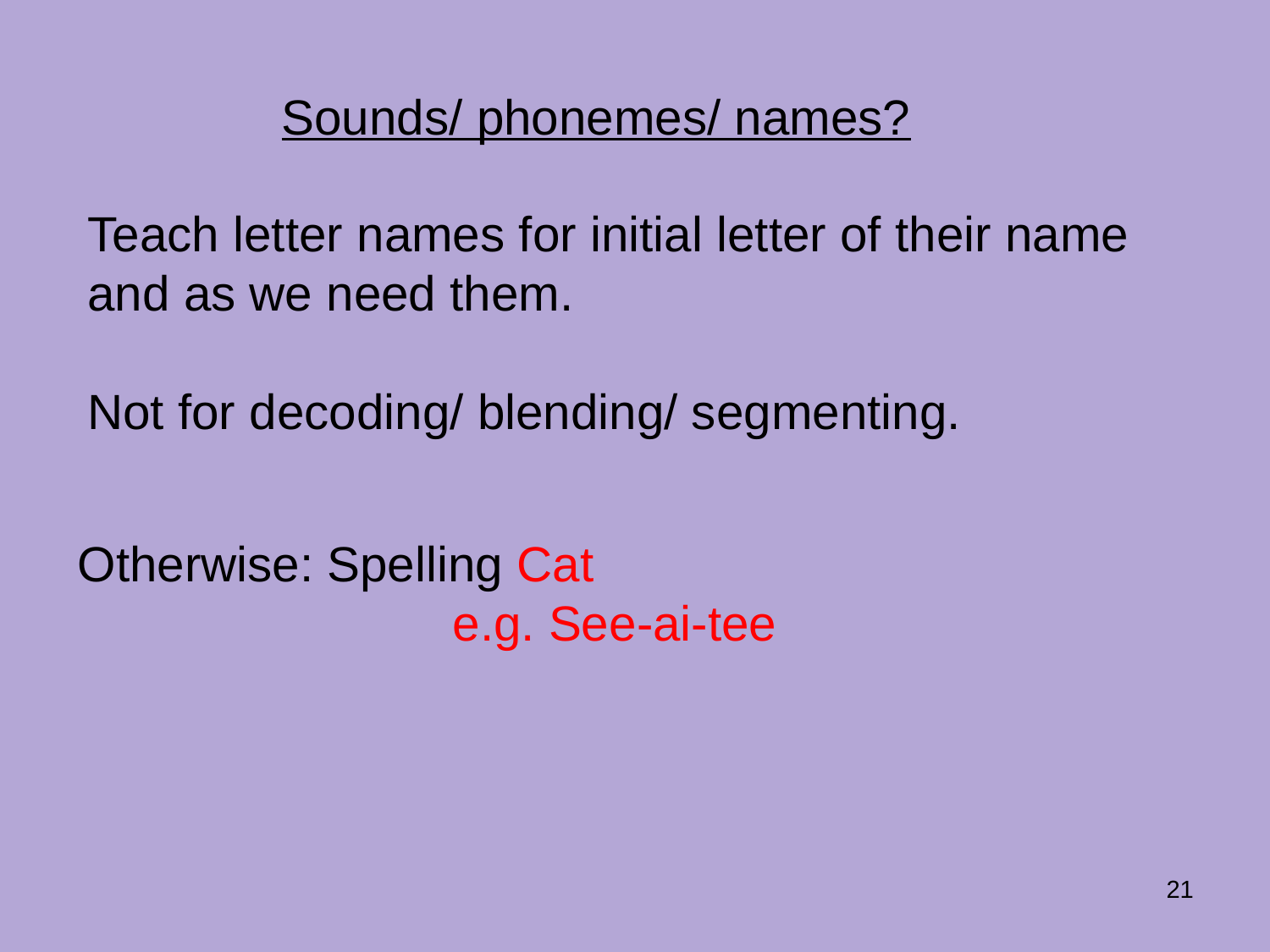

# Sounds/ phonemes/ names?
Teach letter names for initial letter of their name and as we need them.

Not for decoding/ blending/ segmenting.

Otherwise: Spelling Cat
e.g. See-ai-tee
21